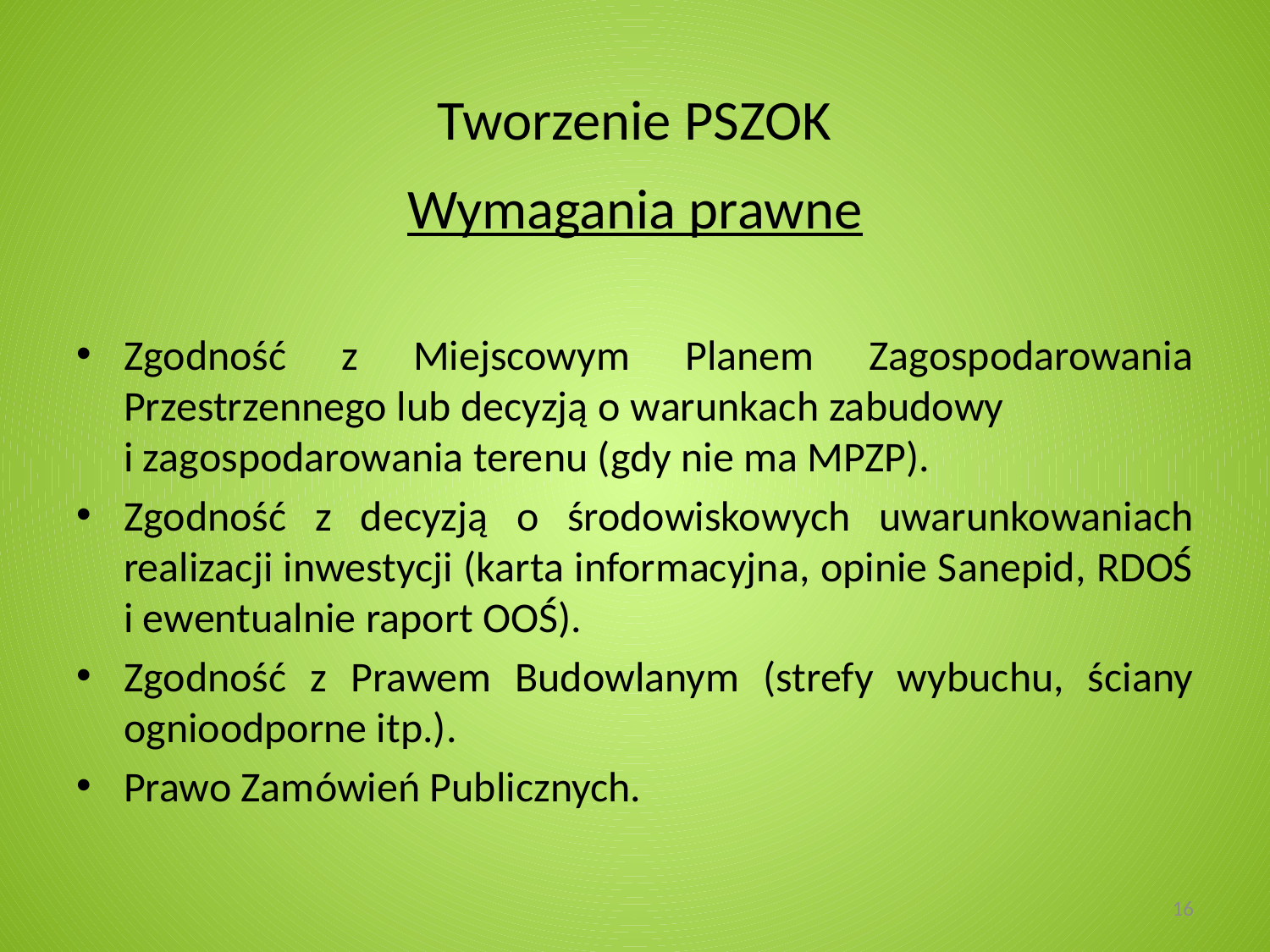

# Tworzenie PSZOK
Wymagania prawne

Zgodność z Miejscowym Planem Zagospodarowania Przestrzennego lub decyzją o warunkach zabudowy                    i zagospodarowania terenu (gdy nie ma MPZP).
Zgodność z decyzją o środowiskowych uwarunkowaniach realizacji inwestycji (karta informacyjna, opinie Sanepid, RDOŚ i ewentualnie raport OOŚ).
Zgodność z Prawem Budowlanym (strefy wybuchu, ściany ognioodporne itp.).
Prawo Zamówień Publicznych.
16